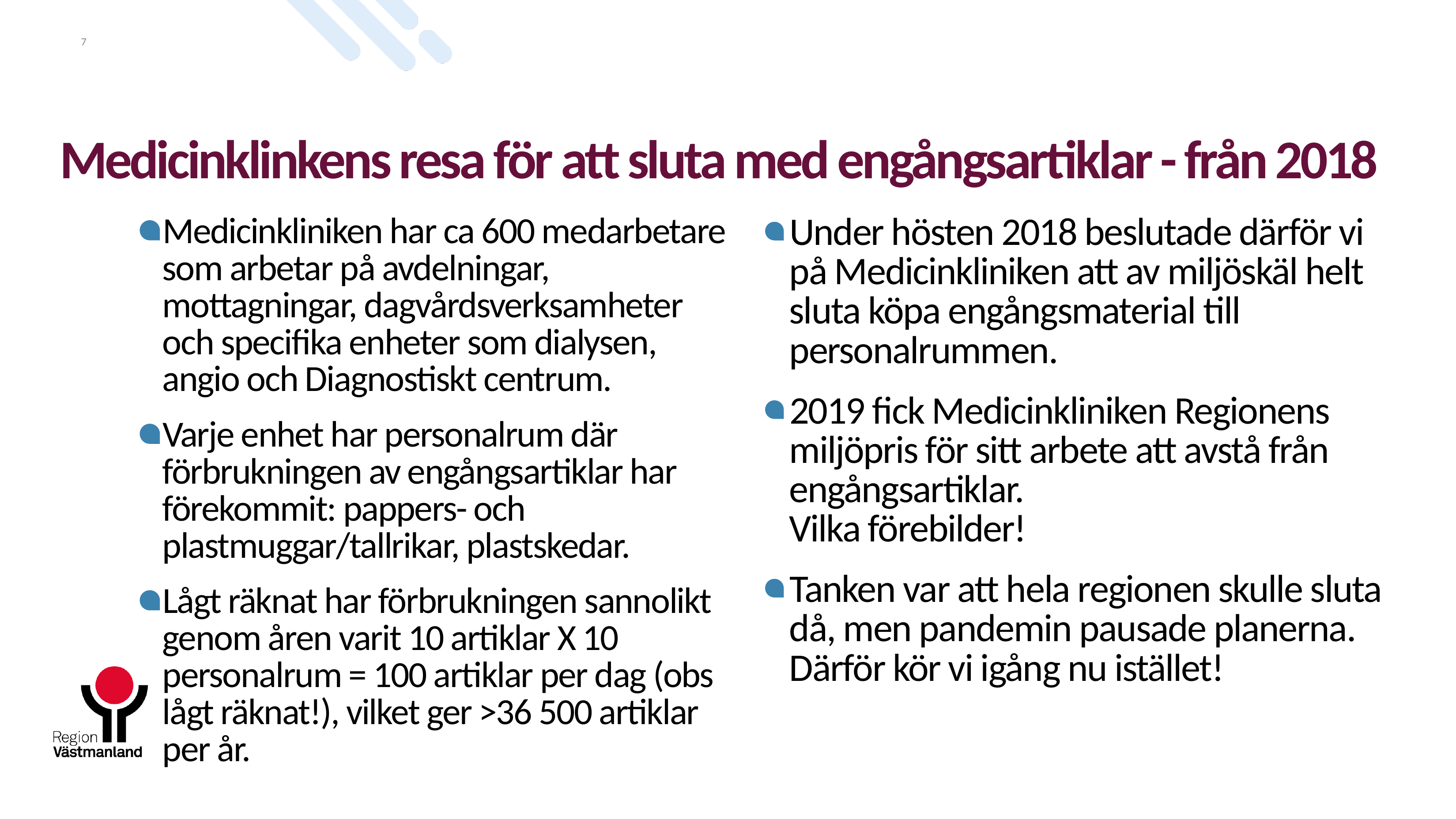

7
# Medicinklinkens resa för att sluta med engångsartiklar - från 2018
Medicinkliniken har ca 600 medarbetare som arbetar på avdelningar, mottagningar, dagvårdsverksamheter och specifika enheter som dialysen, angio och Diagnostiskt centrum.
Varje enhet har personalrum där förbrukningen av engångsartiklar har förekommit: pappers- och plastmuggar/tallrikar, plastskedar.
Lågt räknat har förbrukningen sannolikt genom åren varit 10 artiklar X 10 personalrum = 100 artiklar per dag (obs lågt räknat!), vilket ger >36 500 artiklar per år.

Under hösten 2018 beslutade därför vi på Medicinkliniken att av miljöskäl helt sluta köpa engångsmaterial till personalrummen.
2019 fick Medicinkliniken Regionens miljöpris för sitt arbete att avstå från engångsartiklar.
Vilka förebilder!
Tanken var att hela regionen skulle sluta då, men pandemin pausade planerna. Därför kör vi igång nu istället!